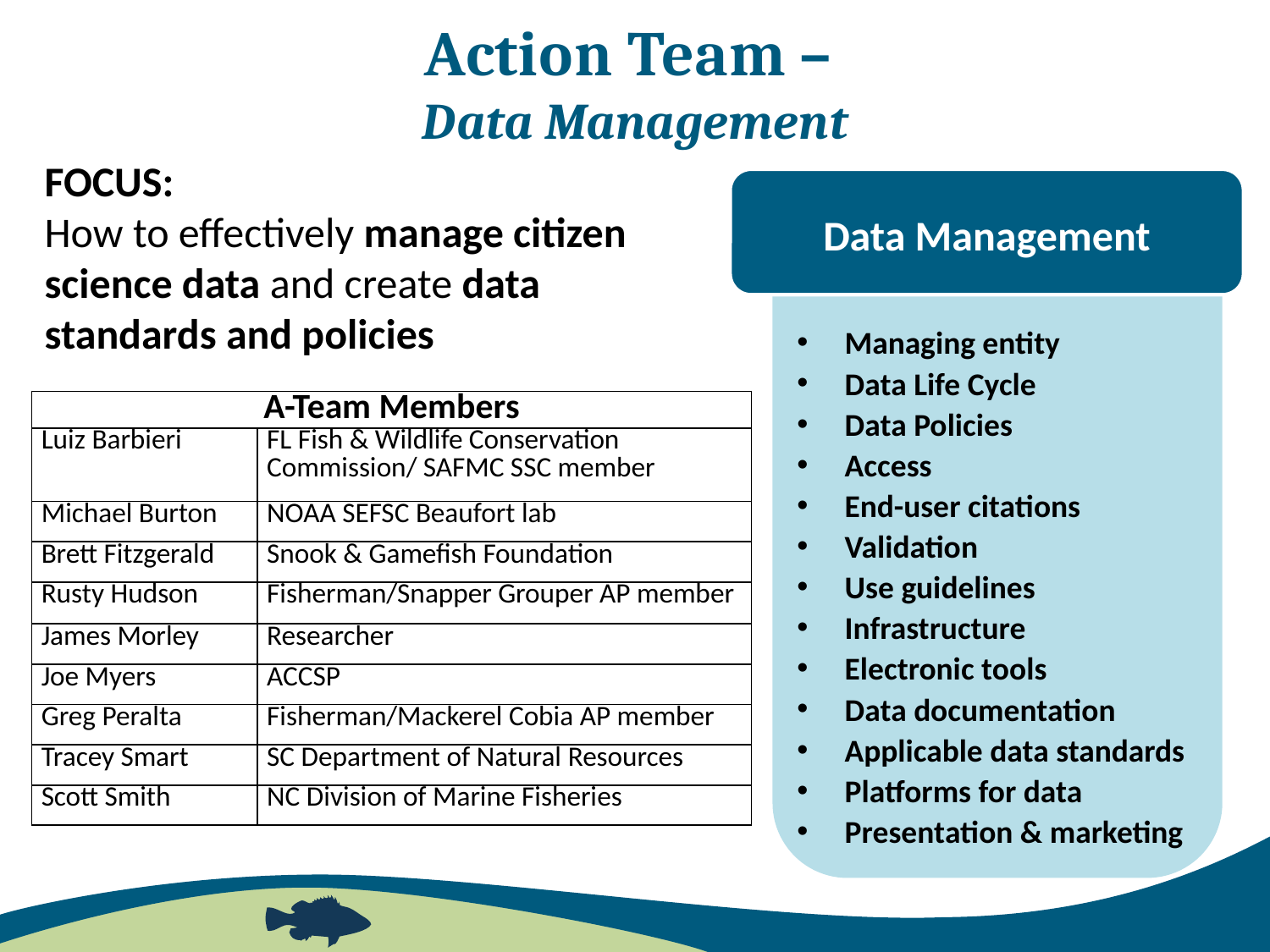

Action Team –
Data Management
FOCUS:
How to effectively manage citizen science data and create data standards and policies
Data Management

Managing entity
Data Life Cycle
Data Policies
Access
End-user citations
Validation
Use guidelines
Infrastructure
Electronic tools
Data documentation
Applicable data standards
Platforms for data
Presentation & marketing
| A-Team Members |  |
| --- | --- |
| Luiz Barbieri | FL Fish & Wildlife Conservation Commission/ SAFMC SSC member |
| Michael Burton | NOAA SEFSC Beaufort lab |
| Brett Fitzgerald | Snook & Gamefish Foundation |
| Rusty Hudson | Fisherman/Snapper Grouper AP member |
| James Morley | Researcher |
| Joe Myers | ACCSP |
| Greg Peralta | Fisherman/Mackerel Cobia AP member |
| Tracey Smart | SC Department of Natural Resources |
| Scott Smith | NC Division of Marine Fisheries |